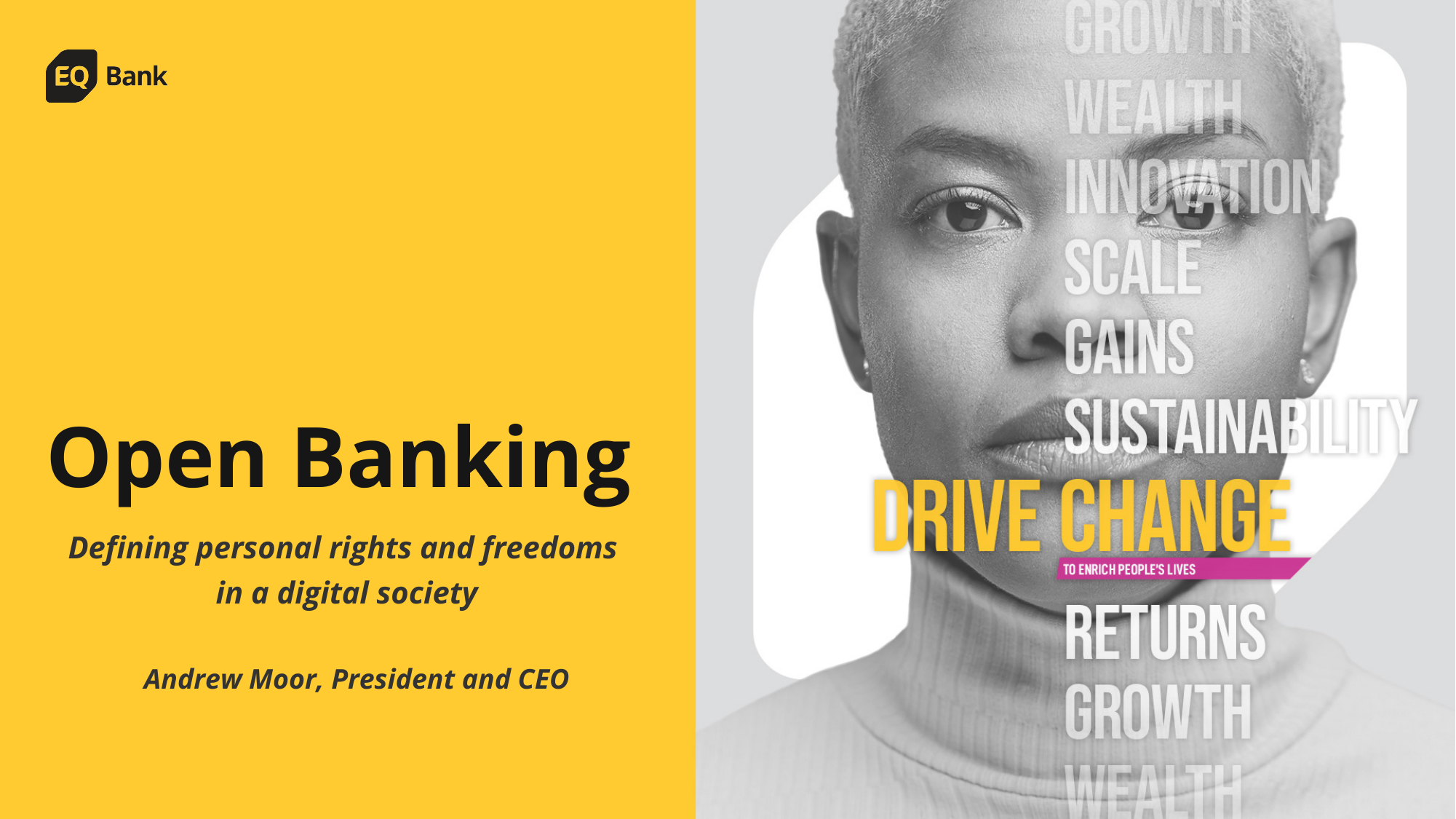

# Open Banking
Defining personal rights and freedoms
in a digital society
Andrew Moor, President and CEO